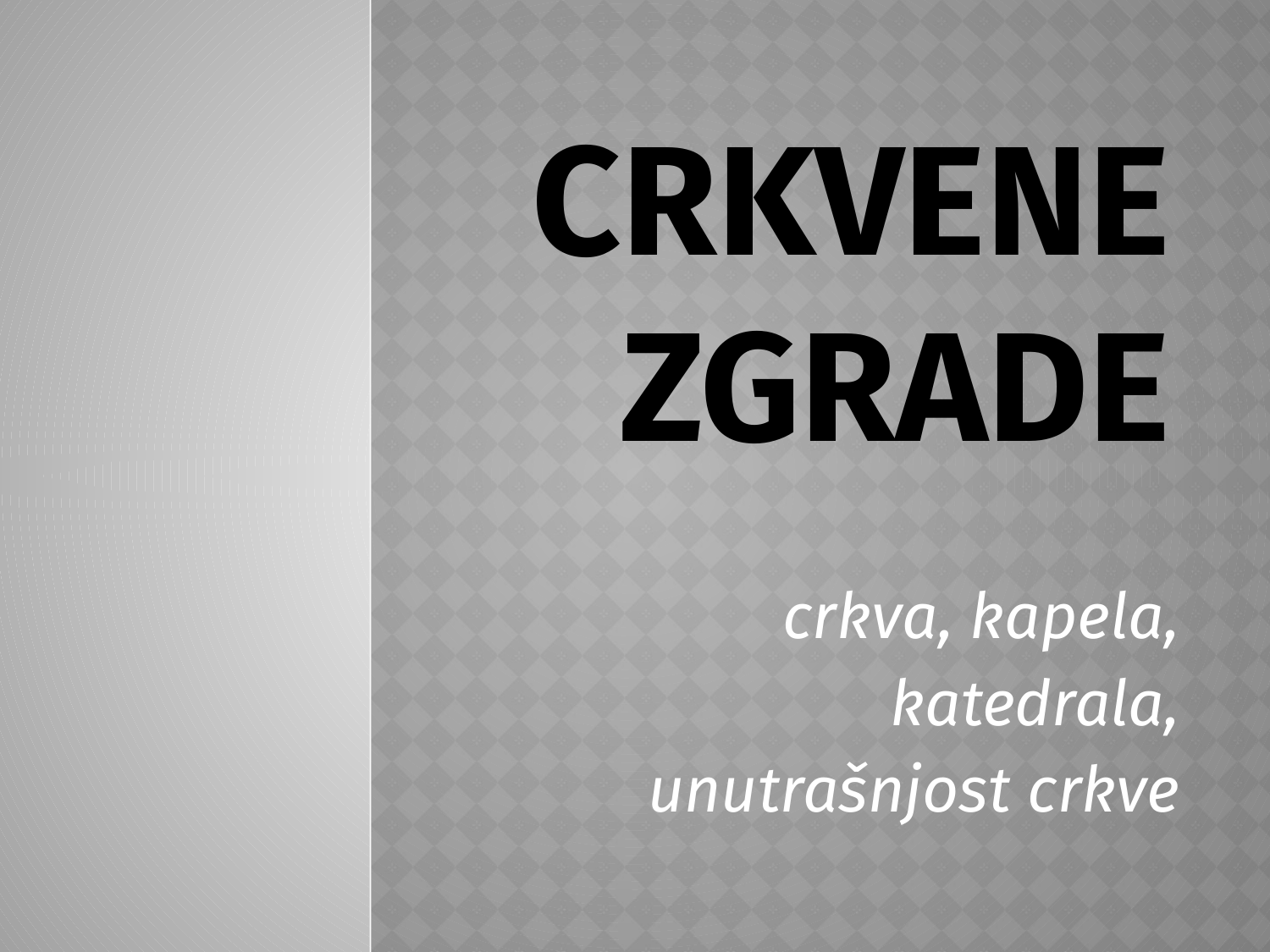

# CRKVENE ZGRADE
crkva, kapela,
katedrala,
unutrašnjost crkve